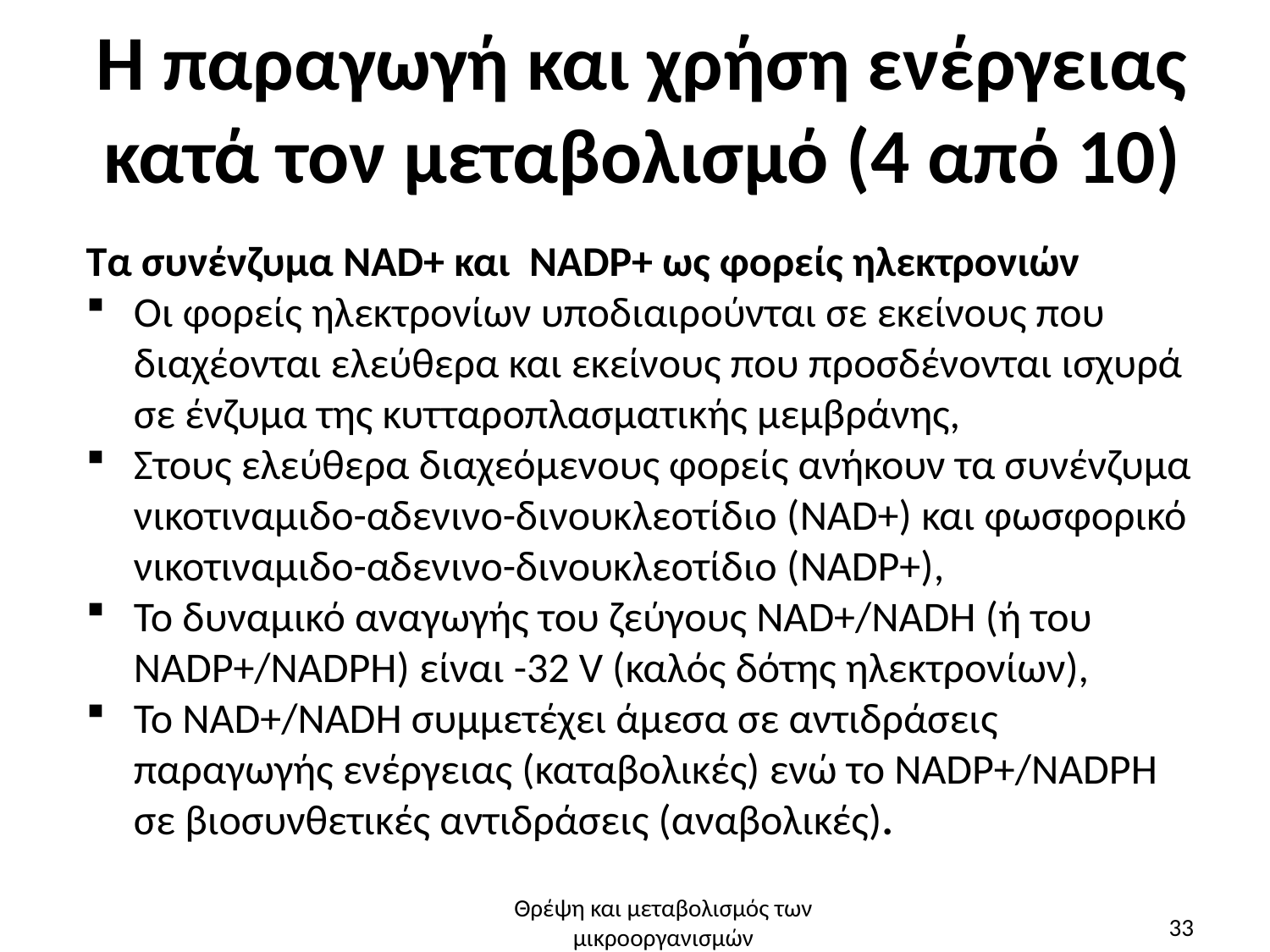

# Η παραγωγή και χρήση ενέργειας κατά τον μεταβολισμό (4 από 10)
Τα συνένζυμα NAD+ και  NADP+ ως φορείς ηλεκτρονιών
Οι φορείς ηλεκτρονίων υποδιαιρούνται σε εκείνους που διαχέονται ελεύθερα και εκείνους που προσδένονται ισχυρά σε ένζυμα της κυτταροπλασματικής μεμβράνης,
Στους ελεύθερα διαχεόμενους φορείς ανήκουν τα συνένζυμα νικοτιναμιδο-αδενινο-δινουκλεοτίδιο (NAD+) και φωσφορικό νικοτιναμιδο-αδενινο-δινουκλεοτίδιο (NADP+),
To δυναμικό αναγωγής του ζεύγους NAD+/NADH (ή του NADP+/NADPH) είναι -32 V (καλός δότης ηλεκτρονίων),
To NAD+/NADH συμμετέχει άμεσα σε αντιδράσεις παραγωγής ενέργειας (καταβολικές) ενώ το NADP+/ΝΑDPH σε βιοσυνθετικές αντιδράσεις (αναβολικές).
Θρέψη και μεταβολισμός των μικροοργανισμών
33